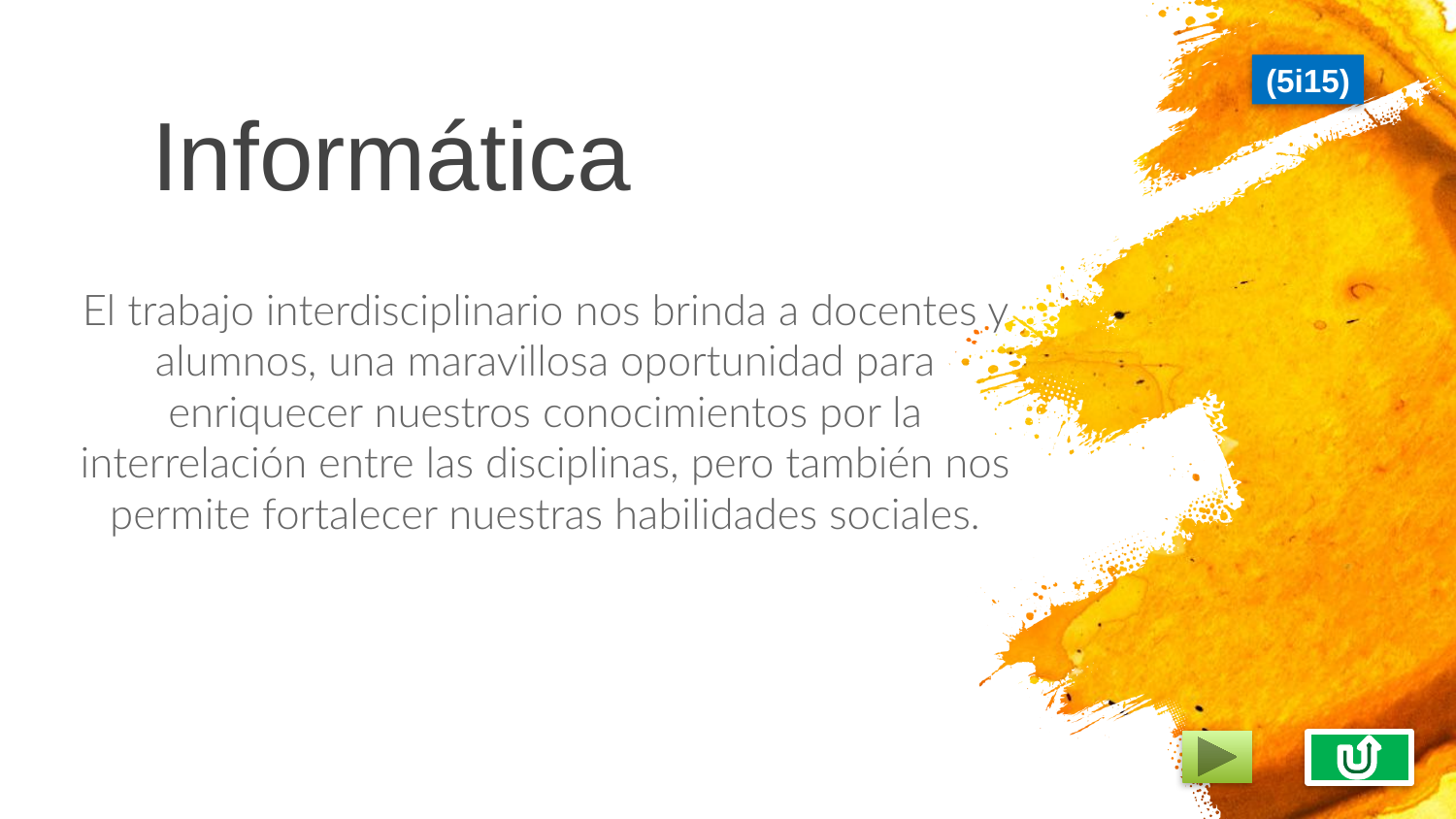

(5i15)
# Informática
El trabajo interdisciplinario nos brinda a docentes y alumnos, una maravillosa oportunidad para enriquecer nuestros conocimientos por la interrelación entre las disciplinas, pero también nos permite fortalecer nuestras habilidades sociales.